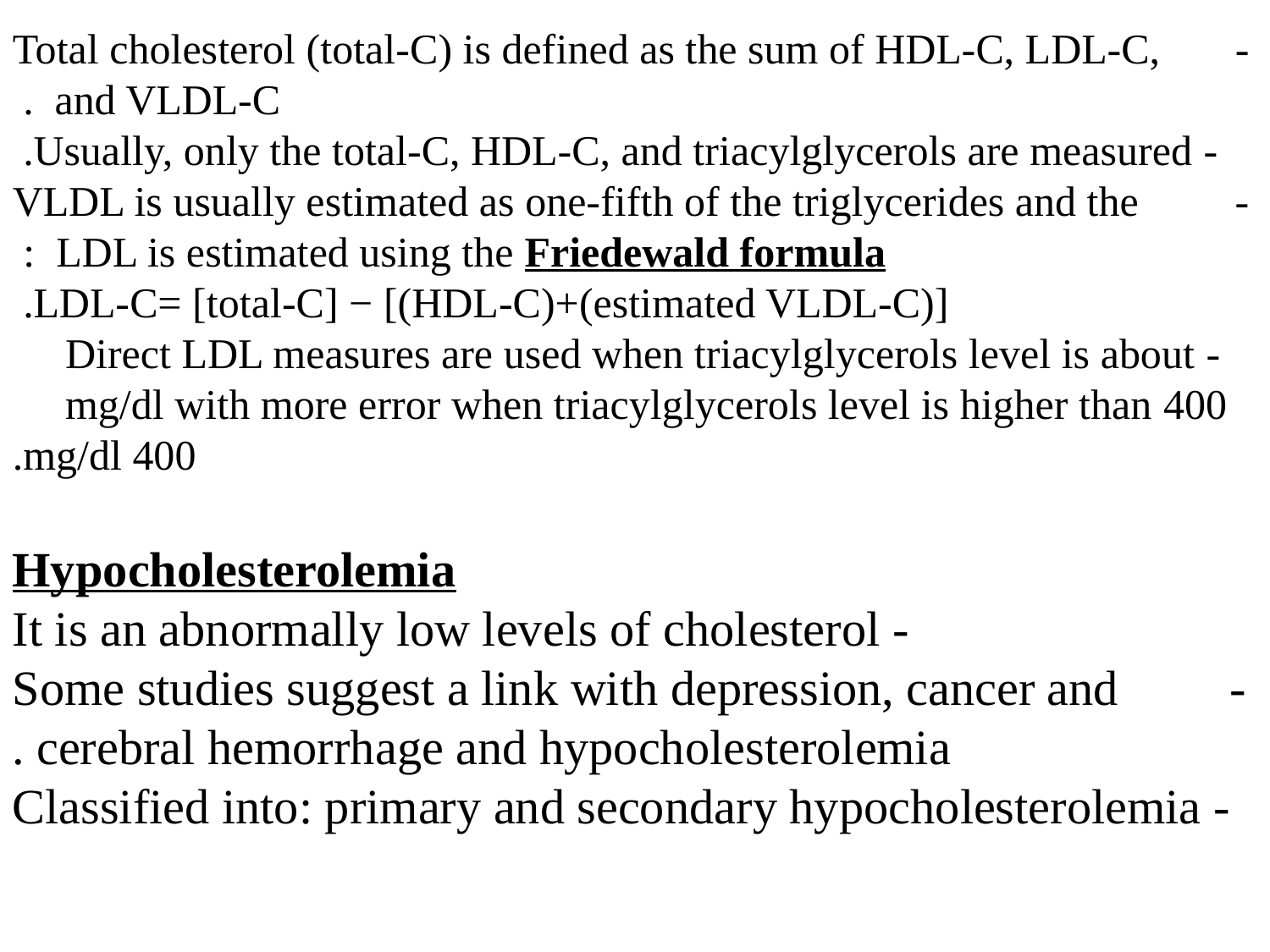

- Total cholesterol (total-C) is defined as the sum of HDL-C, LDL-C,         and VLDL-C.
- Usually, only the total-C, HDL-C, and triacylglycerols are measured.
- VLDL is usually estimated as one-fifth of the triglycerides and the           LDL is estimated using the Friedewald formula:
  LDL-C= [total-C] − [(HDL-C)+(estimated VLDL-C)].
- Direct LDL measures are used when triacylglycerols level is about
  400 mg/dl with more error when triacylglycerols level is higher than
  400 mg/dl.

Hypocholesterolemia
- It is an abnormally low levels of cholesterol
- Some studies suggest a link with depression, cancer and          cerebral hemorrhage and hypocholesterolemia.
- Classified into: primary and secondary hypocholesterolemia